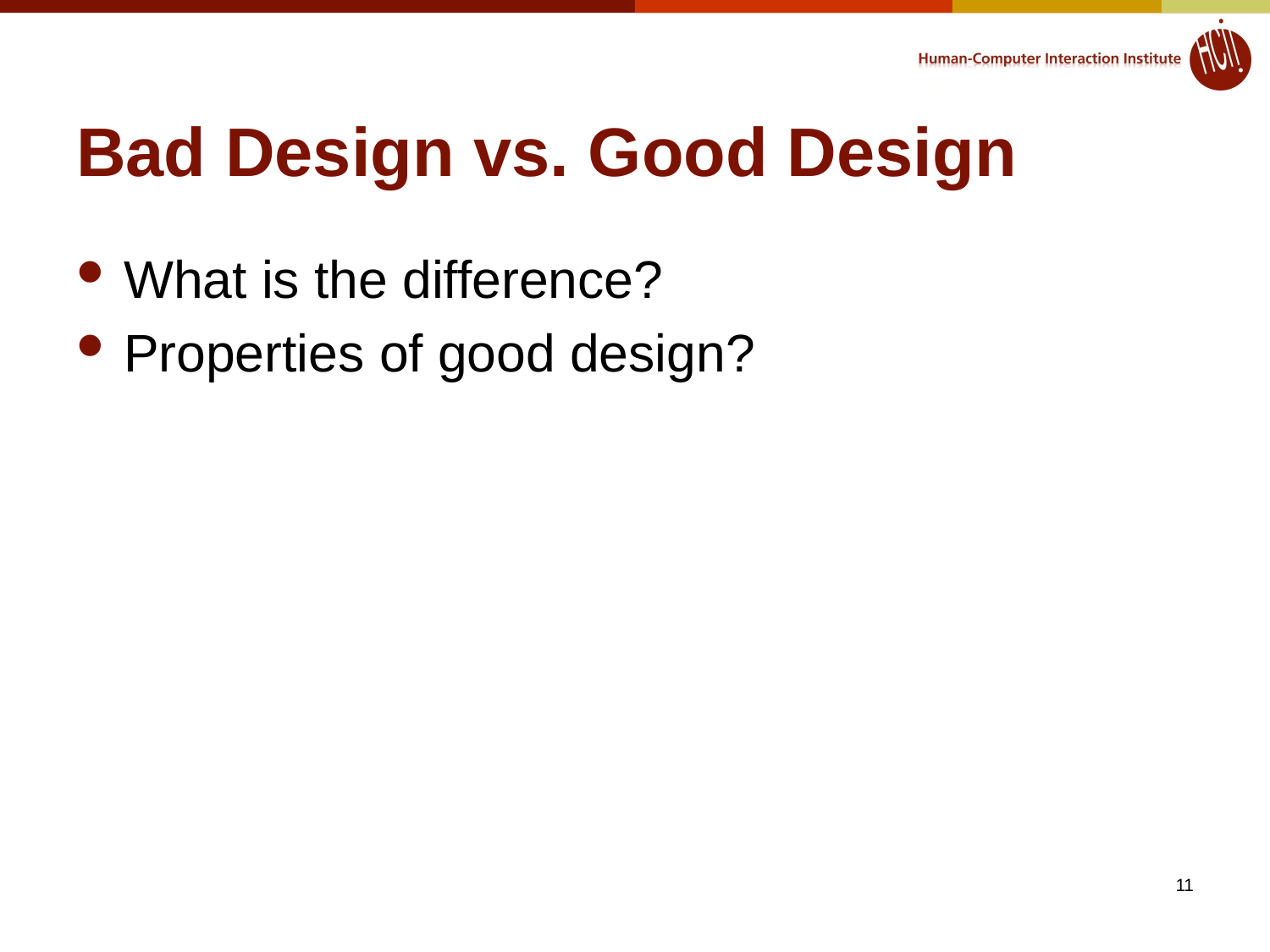

# Bad Design vs. Good Design
What is the difference?
Properties of good design?
11